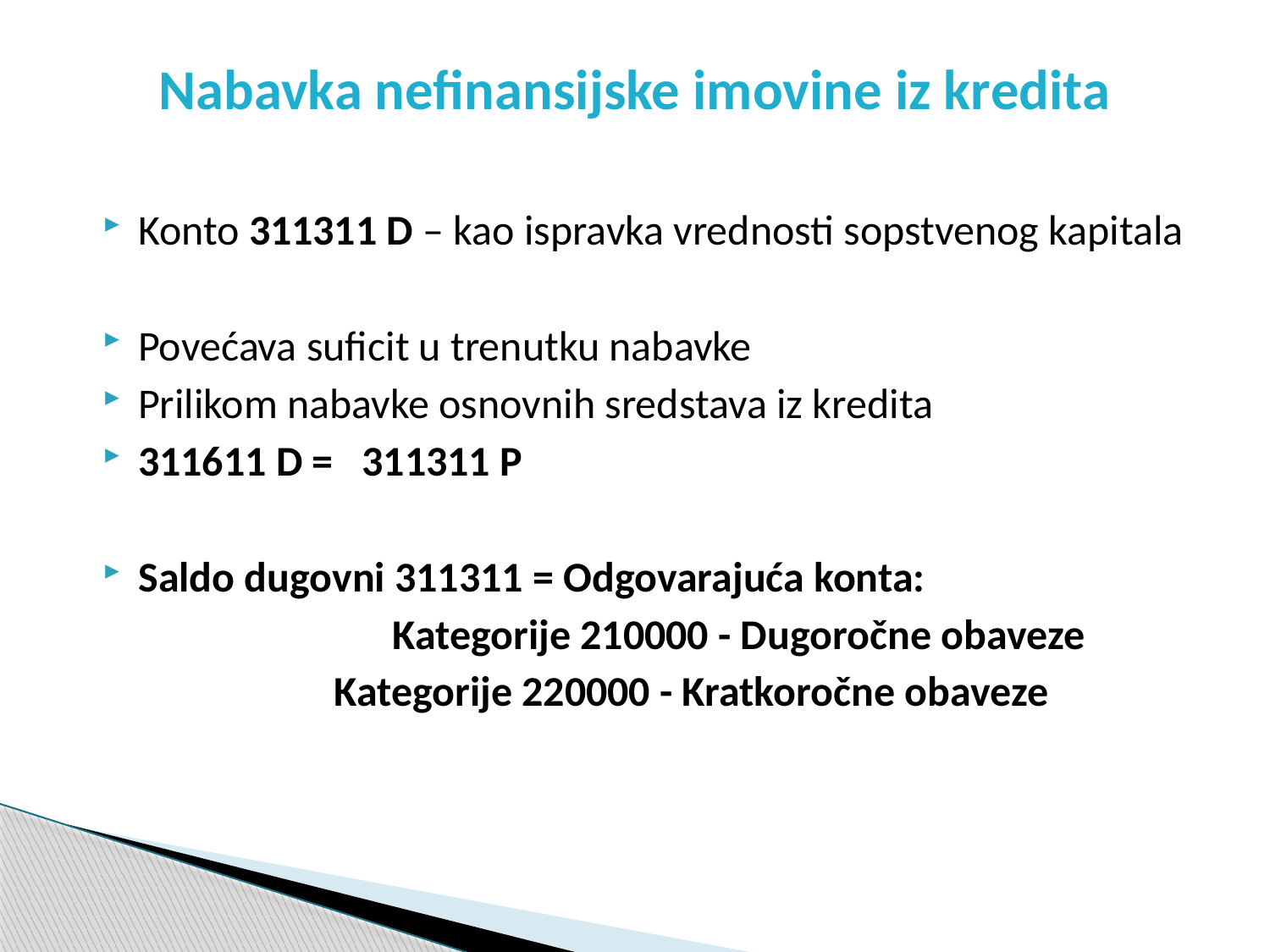

# Nabavka nefinansijske imovine iz kredita
Konto 311311 D – kao ispravka vrednosti sopstvenog kapitala

Povećava suficit u trenutku nabavke
Prilikom nabavke osnovnih sredstava iz kredita
311611 D =   311311 P

Saldo dugovni 311311 = Odgovarajuća konta:
			Kategorije 210000 - Dugoročne obaveze
		Kategorije 220000 - Kratkoročne obaveze